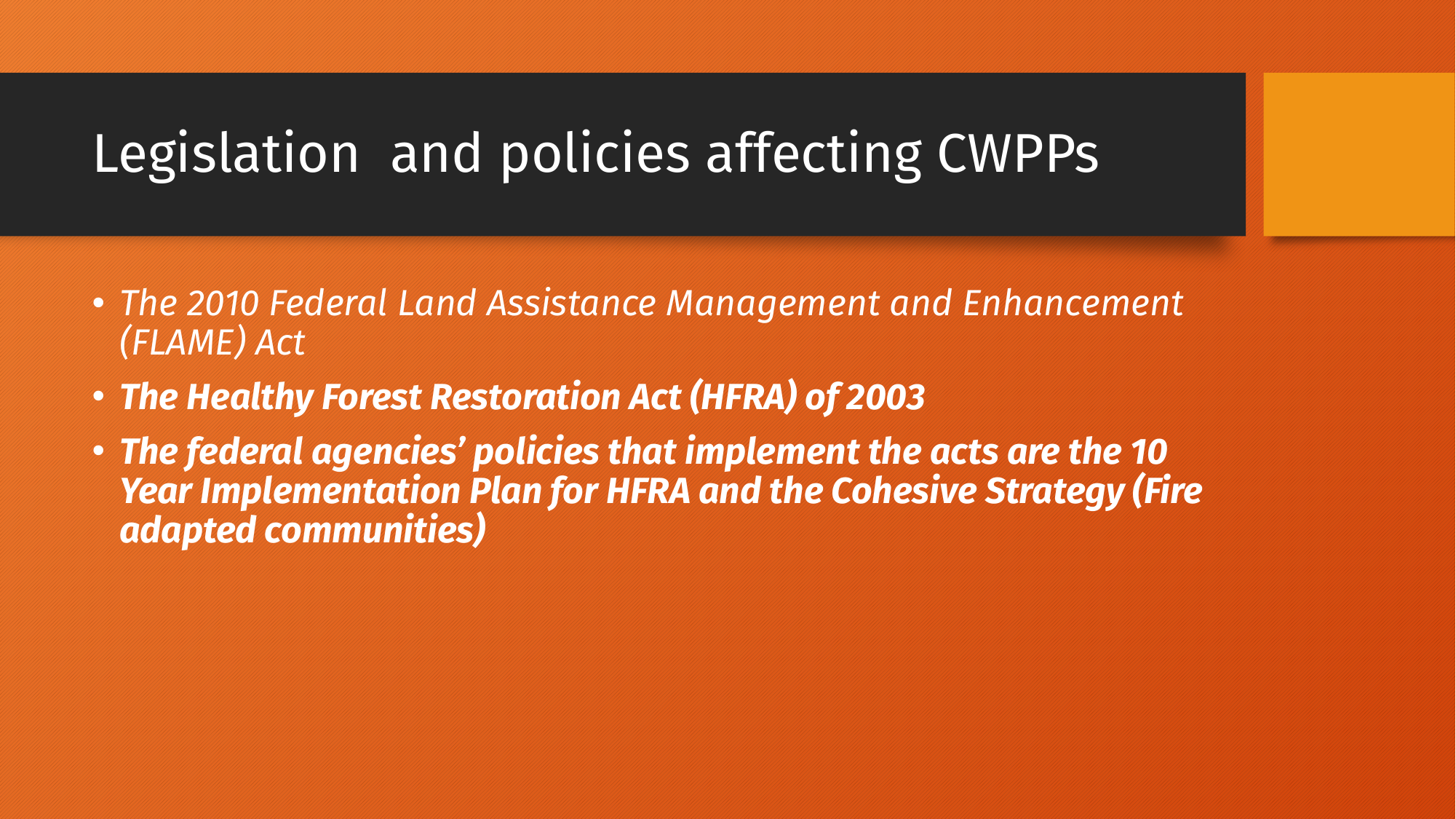

# Legislation  and policies affecting CWPPs
The 2010 Federal Land Assistance Management and Enhancement (FLAME) Act
The Healthy Forest Restoration Act (HFRA) of 2003
The federal agencies’ policies that implement the acts are the 10 Year Implementation Plan for HFRA and the Cohesive Strategy (Fire adapted communities)